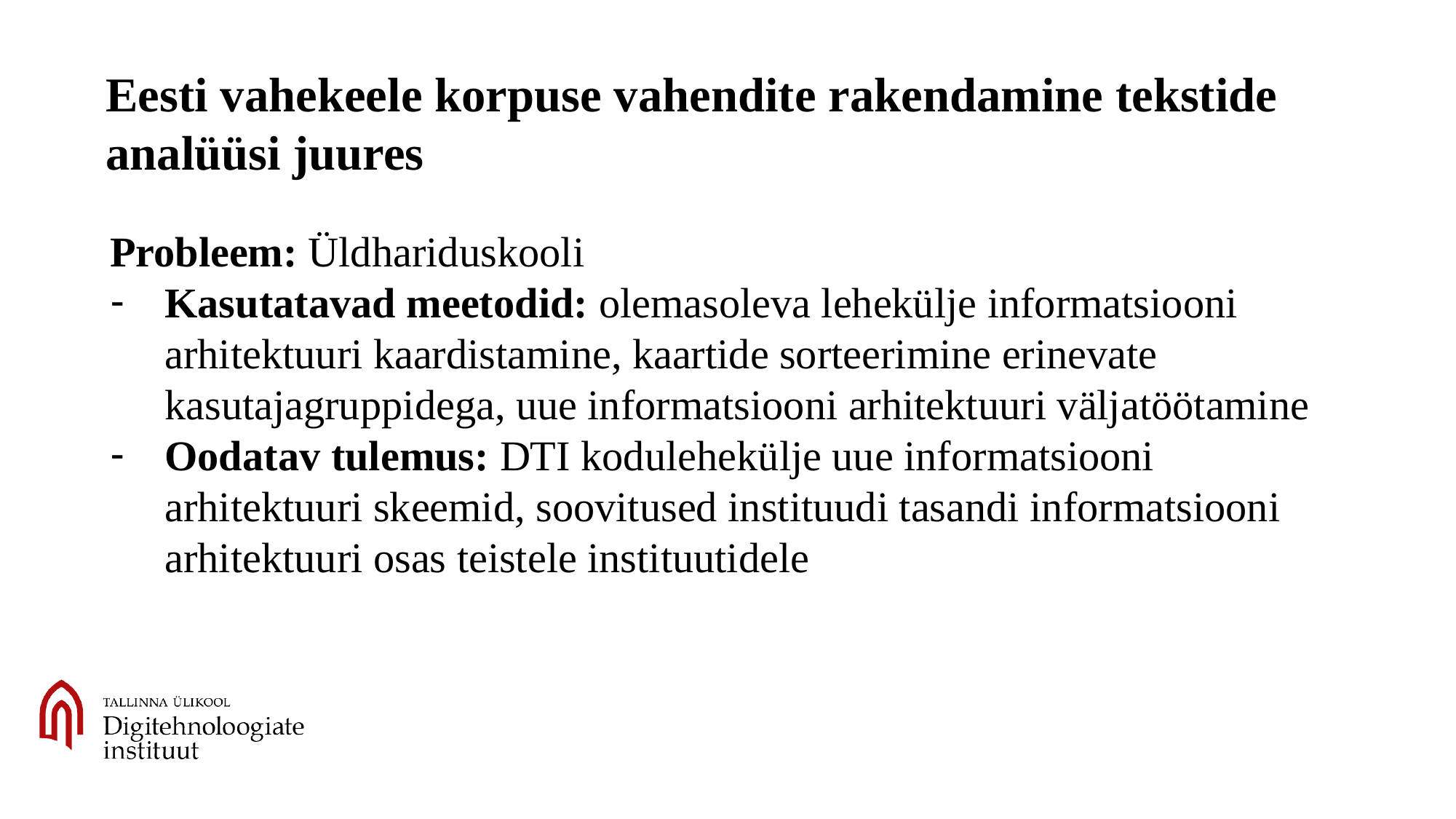

Eesti vahekeele korpuse vahendite rakendamine tekstide analüüsi juures
Probleem: Üldhariduskooli
Kasutatavad meetodid: olemasoleva lehekülje informatsiooni arhitektuuri kaardistamine, kaartide sorteerimine erinevate kasutajagruppidega, uue informatsiooni arhitektuuri väljatöötamine
Oodatav tulemus: DTI kodulehekülje uue informatsiooni arhitektuuri skeemid, soovitused instituudi tasandi informatsiooni arhitektuuri osas teistele instituutidele